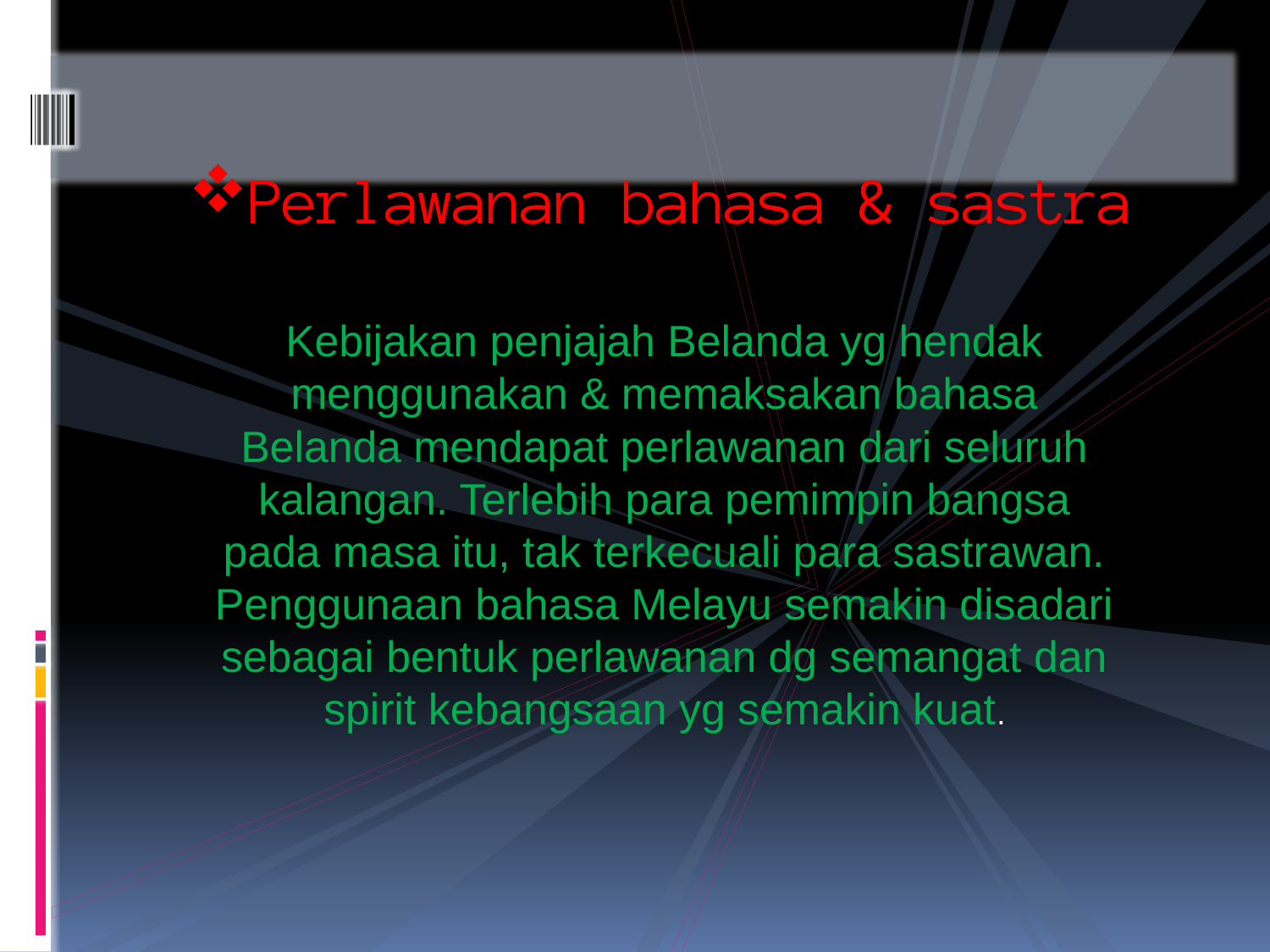

# Perlawanan bahasa & sastra
Kebijakan penjajah Belanda yg hendak menggunakan & memaksakan bahasa Belanda mendapat perlawanan dari seluruh kalangan. Terlebih para pemimpin bangsa pada masa itu, tak terkecuali para sastrawan. Penggunaan bahasa Melayu semakin disadari sebagai bentuk perlawanan dg semangat dan spirit kebangsaan yg semakin kuat.